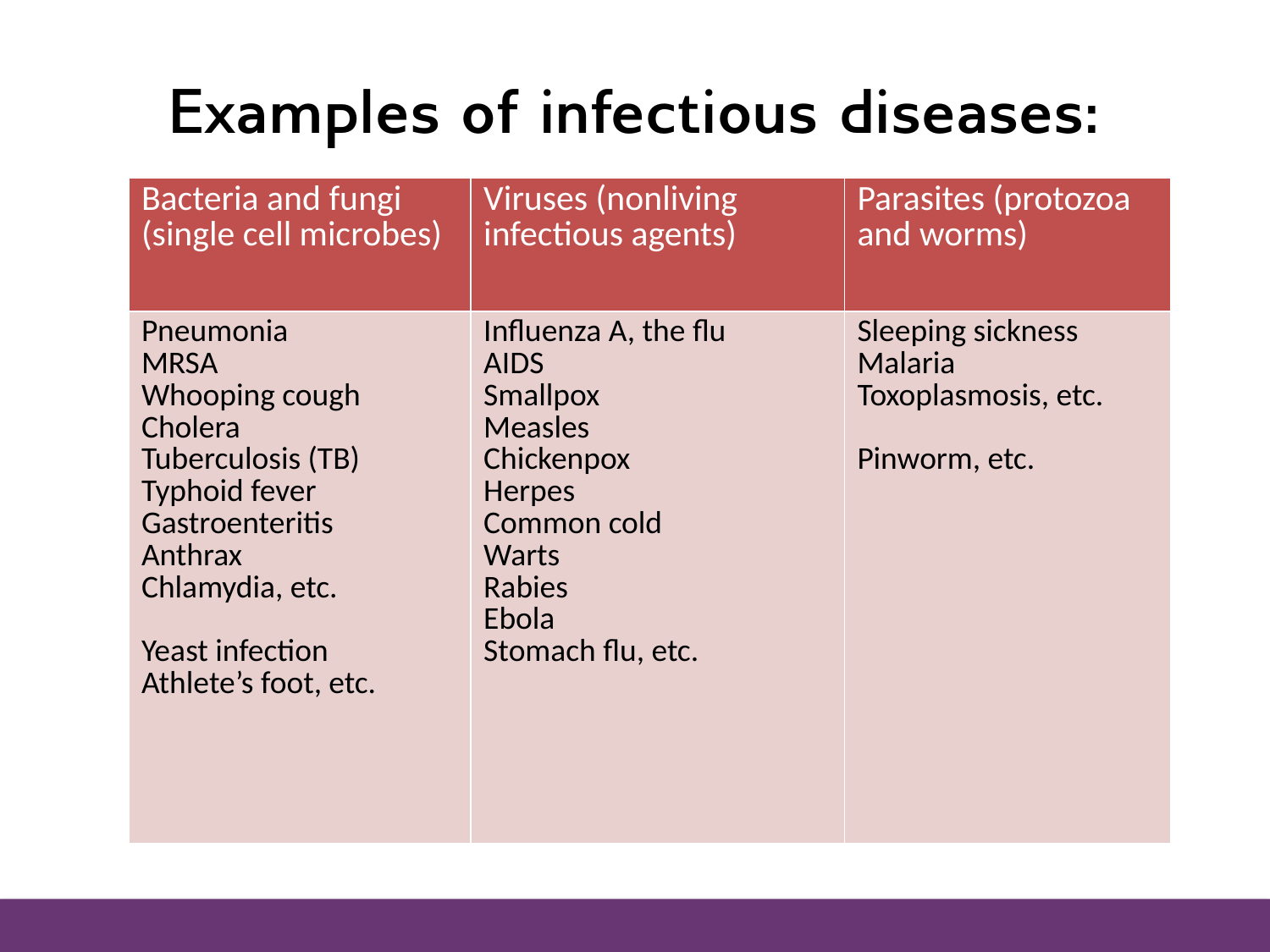

# Examples of infectious diseases:
| Bacteria and fungi (single cell microbes) | Viruses (nonliving infectious agents) | Parasites (protozoa and worms) |
| --- | --- | --- |
| Pneumonia MRSA Whooping cough Cholera Tuberculosis (TB) Typhoid fever Gastroenteritis Anthrax Chlamydia, etc. Yeast infection Athlete’s foot, etc. | Influenza A, the flu AIDS Smallpox Measles Chickenpox Herpes Common cold Warts Rabies Ebola Stomach flu, etc. | Sleeping sickness Malaria Toxoplasmosis, etc. Pinworm, etc. |